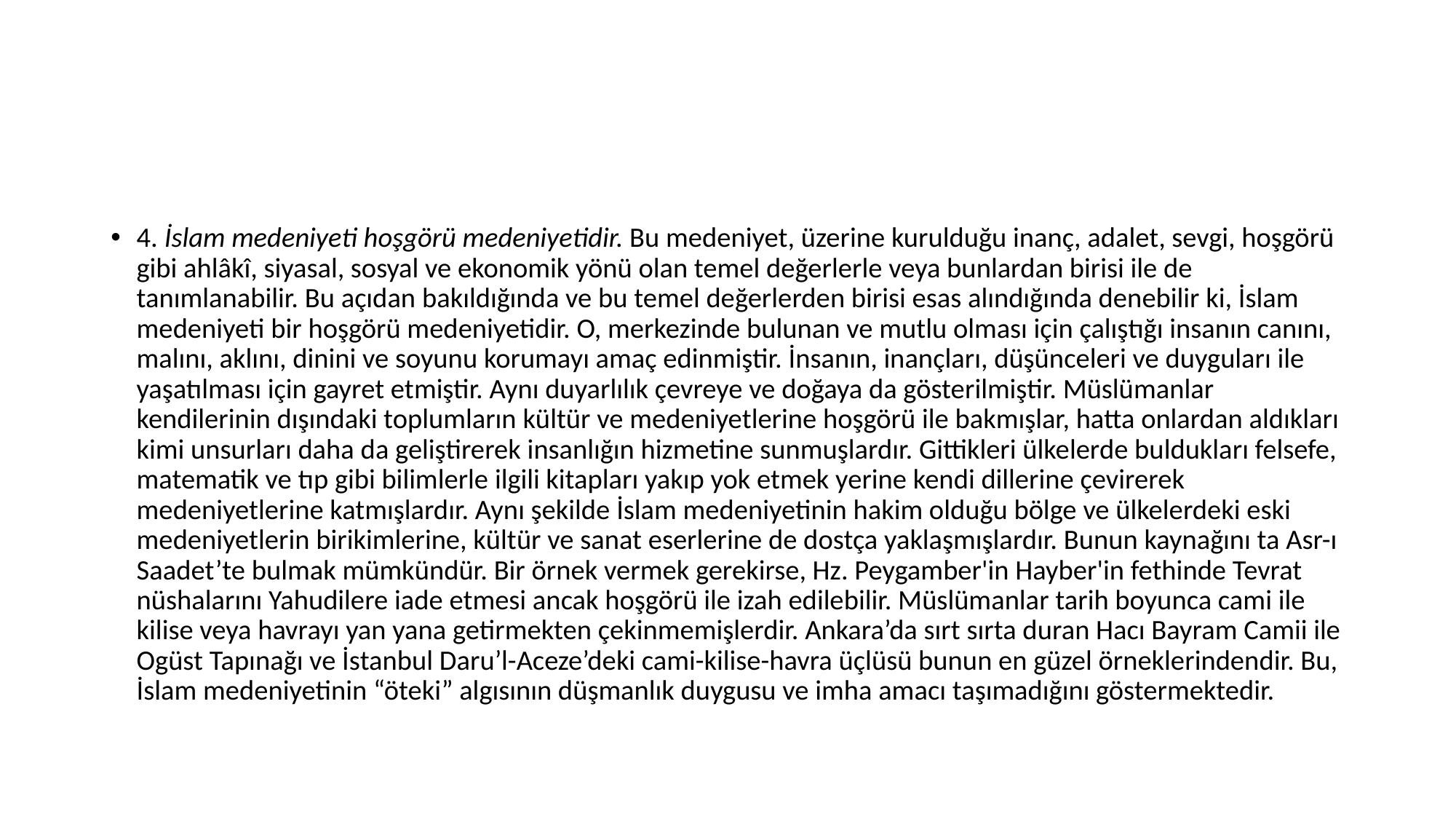

#
4. İslam medeniyeti hoşgörü medeniyetidir. Bu medeniyet, üzerine kurulduğu inanç, adalet, sevgi, hoşgörü gibi ahlâkî, siyasal, sosyal ve ekonomik yönü olan temel değerlerle veya bunlardan birisi ile de tanımlanabilir. Bu açıdan bakıldığında ve bu temel değerlerden birisi esas alındığında denebilir ki, İslam medeniyeti bir hoşgörü medeniyetidir. O, merkezinde bulunan ve mutlu olması için çalıştığı insanın canını, malını, aklını, dinini ve soyunu korumayı amaç edinmiştir. İnsanın, inançları, düşünceleri ve duyguları ile yaşatılması için gayret etmiştir. Aynı duyarlılık çevreye ve doğaya da gösterilmiştir. Müslümanlar kendilerinin dışındaki toplumların kültür ve medeniyetlerine hoşgörü ile bakmışlar, hatta onlardan aldıkları kimi unsurları daha da geliştirerek insanlığın hizmetine sunmuşlardır. Gittikleri ülkelerde buldukları felsefe, matematik ve tıp gibi bilimlerle ilgili kitapları yakıp yok etmek yerine kendi dillerine çevirerek medeniyetlerine katmışlardır. Aynı şekilde İslam medeniyetinin hakim olduğu bölge ve ülkelerdeki eski medeniyetlerin birikimlerine, kültür ve sanat eserlerine de dostça yaklaşmışlardır. Bunun kaynağını ta Asr-ı Saadet’te bulmak mümkündür. Bir örnek vermek gerekirse, Hz. Peygamber'in Hayber'in fethinde Tevrat nüshalarını Yahudilere iade etmesi ancak hoşgörü ile izah edilebilir. Müslümanlar tarih boyunca cami ile kilise veya havrayı yan yana getirmekten çekinmemişlerdir. Ankara’da sırt sırta duran Hacı Bayram Camii ile Ogüst Tapınağı ve İstanbul Daru’l-Aceze’deki cami-kilise-havra üçlüsü bunun en güzel örneklerindendir. Bu, İslam medeniyetinin “öteki” algısının düşmanlık duygusu ve imha amacı taşımadığını göstermektedir.